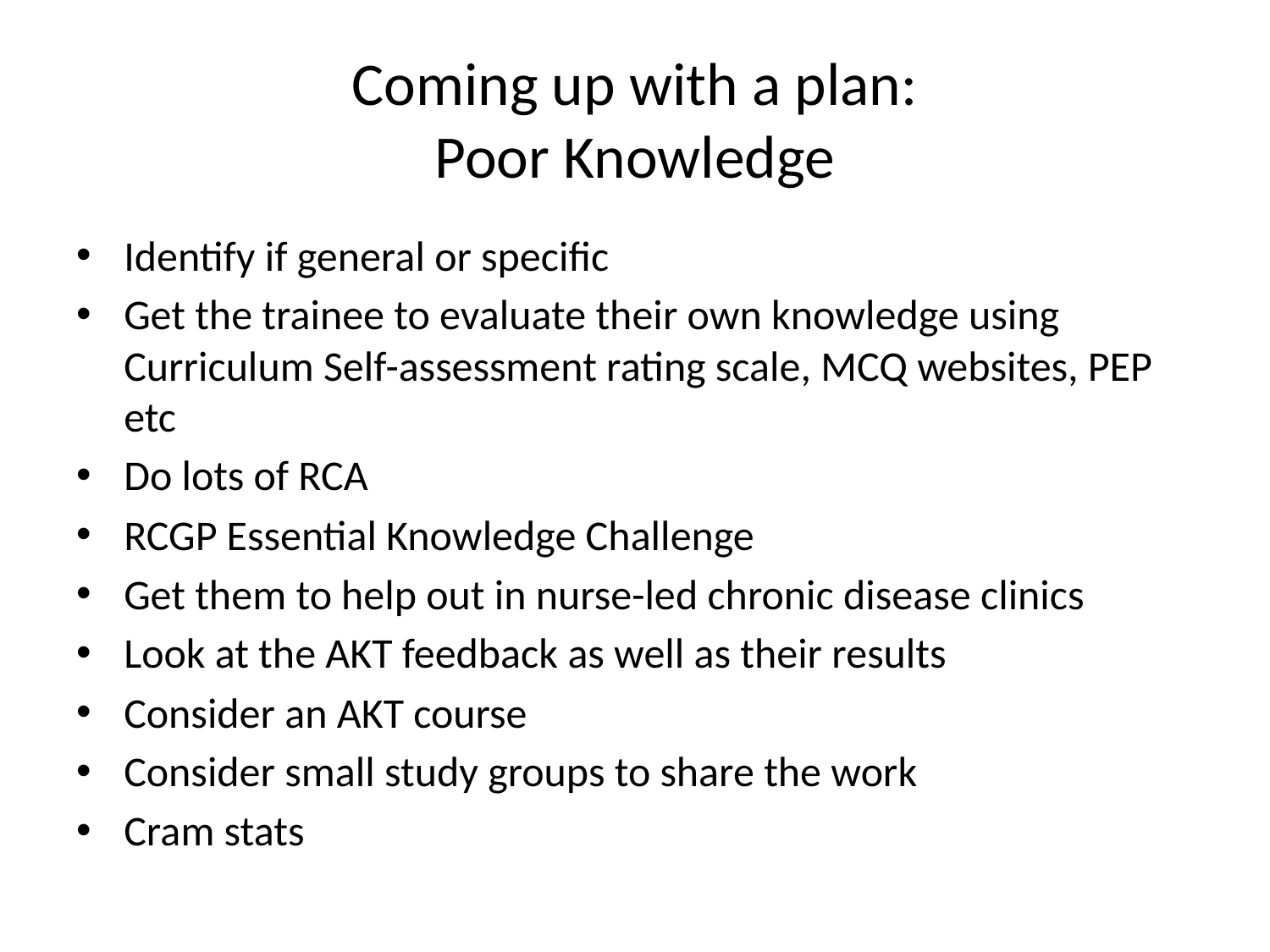

# Coming up with a plan: Poor Knowledge
Identify if general or specific
Get the trainee to evaluate their own knowledge using Curriculum Self-assessment rating scale, MCQ websites, PEP etc
Do lots of RCA
RCGP Essential Knowledge Challenge
Get them to help out in nurse-led chronic disease clinics
Look at the AKT feedback as well as their results
Consider an AKT course
Consider small study groups to share the work
Cram stats